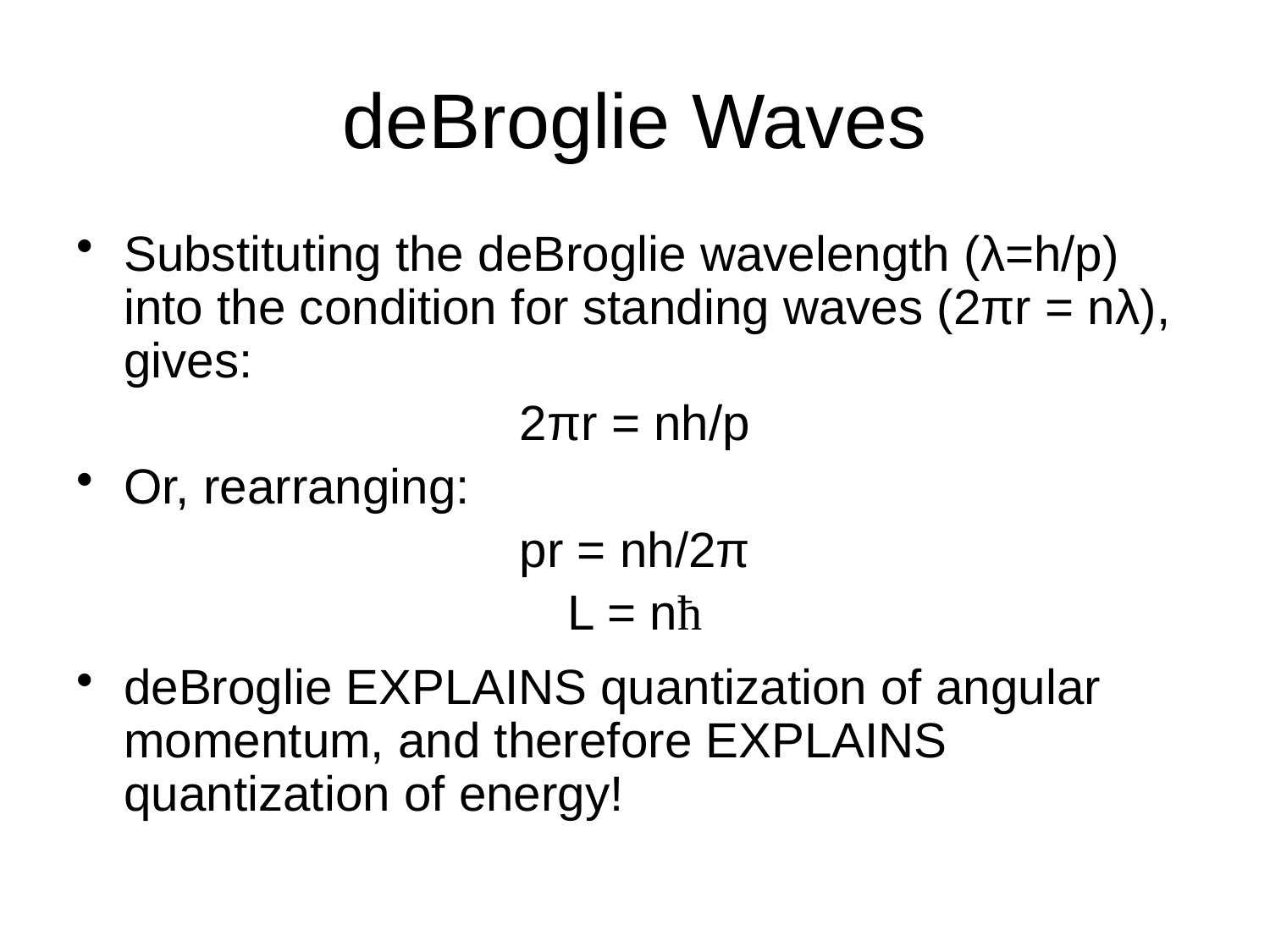

# deBroglie Waves
Substituting the deBroglie wavelength (λ=h/p) into the condition for standing waves (2πr = nλ), gives:
2πr = nh/p
Or, rearranging:
pr = nh/2π
L = nħ
deBroglie EXPLAINS quantization of angular momentum, and therefore EXPLAINS quantization of energy!